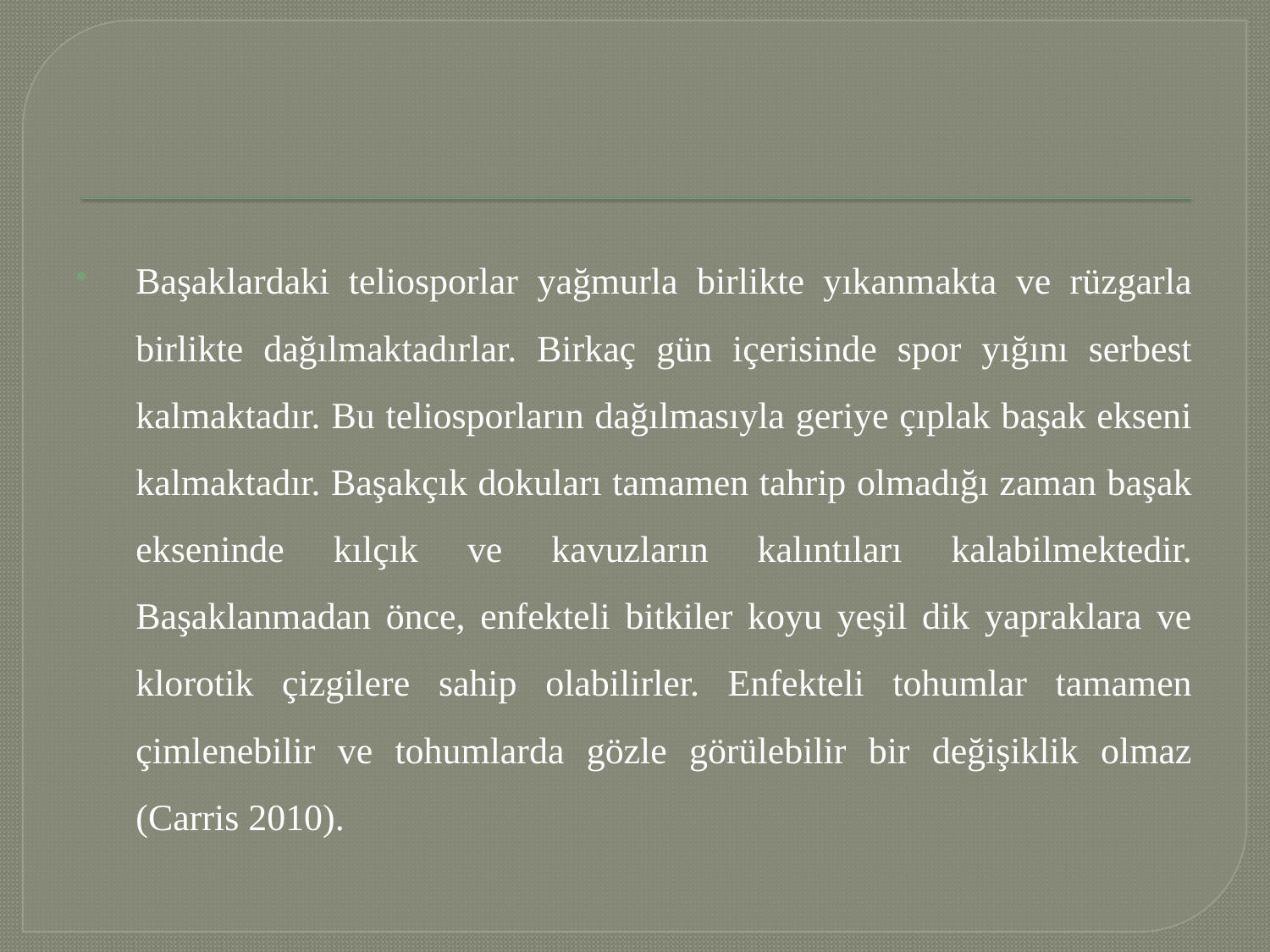

#
Başaklardaki teliosporlar yağmurla birlikte yıkanmakta ve rüzgarla birlikte dağılmaktadırlar. Birkaç gün içerisinde spor yığını serbest kalmaktadır. Bu teliosporların dağılmasıyla geriye çıplak başak ekseni kalmaktadır. Başakçık dokuları tamamen tahrip olmadığı zaman başak ekseninde kılçık ve kavuzların kalıntıları kalabilmektedir. Başaklanmadan önce, enfekteli bitkiler koyu yeşil dik yapraklara ve klorotik çizgilere sahip olabilirler. Enfekteli tohumlar tamamen çimlenebilir ve tohumlarda gözle görülebilir bir değişiklik olmaz (Carris 2010).